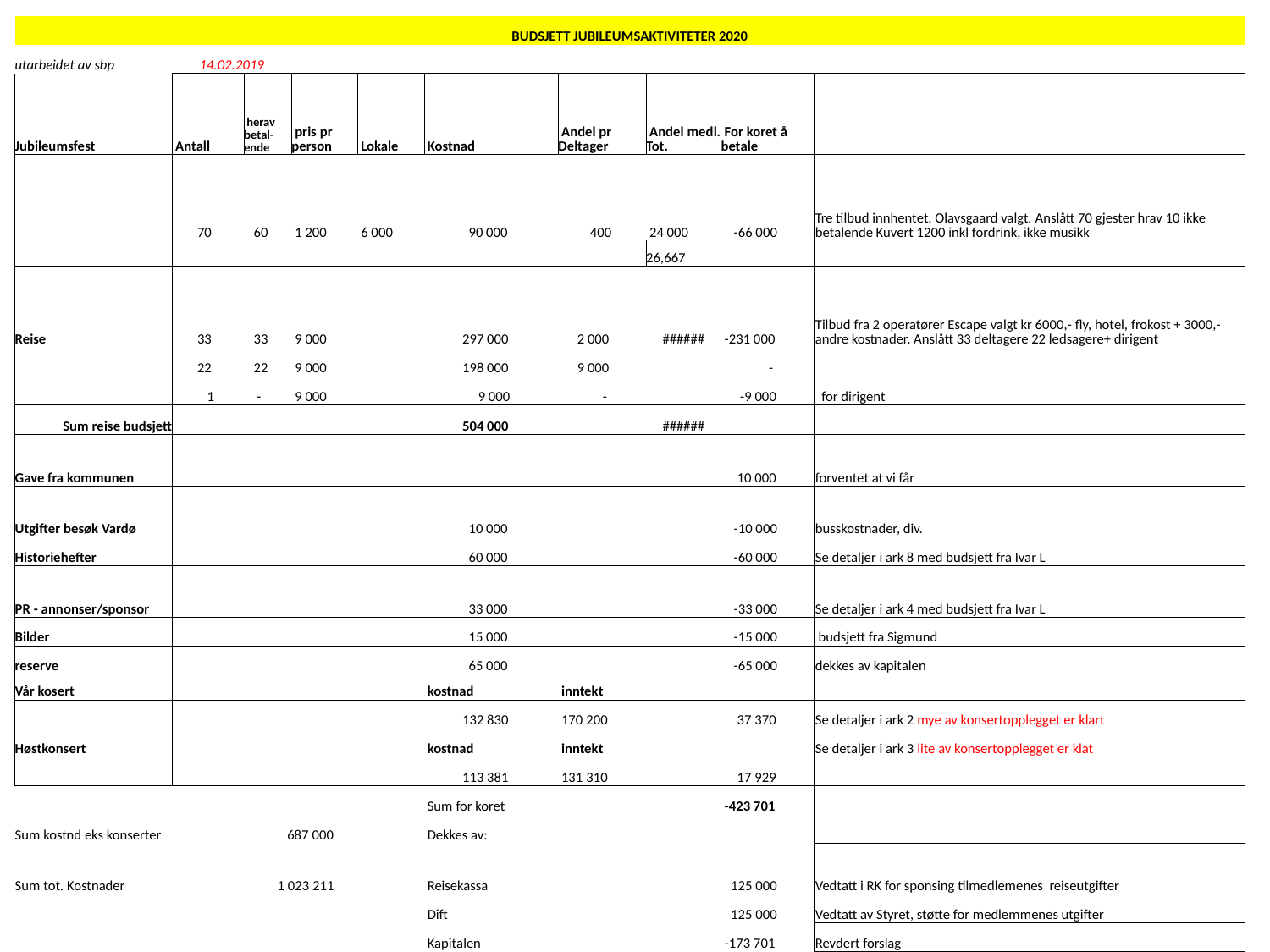

| BUDSJETT JUBILEUMSAKTIVITETER 2020 |  |  |  |  |  |  |  |  |  |
| --- | --- | --- | --- | --- | --- | --- | --- | --- | --- |
| utarbeidet av sbp | 14.02.2019 |  |  |  |  |  |  |  |  |
| Jubileumsfest | Antall | herav betal-ende | pris pr person | Lokale | Kostnad | Andel pr Deltager | Andel medl. Tot. | For koret å betale |  |
|  | 70 | 60 | 1 200 | 6 000 | 90 000 | 400 | 24 000 | -66 000 | Tre tilbud innhentet. Olavsgaard valgt. Anslått 70 gjester hrav 10 ikke betalende Kuvert 1200 inkl fordrink, ikke musikk |
|  |  |  |  |  |  |  | 26,667 |  |  |
| Reise | 33 | 33 | 9 000 |  | 297 000 | 2 000 | ###### | -231 000 | Tilbud fra 2 operatører Escape valgt kr 6000,- fly, hotel, frokost + 3000,- andre kostnader. Anslått 33 deltagere 22 ledsagere+ dirigent |
|  | 22 | 22 | 9 000 |  | 198 000 | 9 000 |  | - |  |
|  | 1 | - | 9 000 |  | 9 000 | - |  | -9 000 | for dirigent |
| Sum reise budsjett |  |  |  |  | 504 000 |  | ###### |  |  |
| Gave fra kommunen |  |  |  |  |  |  |  | 10 000 | forventet at vi får |
| Utgifter besøk Vardø |  |  |  |  | 10 000 |  |  | -10 000 | busskostnader, div. |
| Historiehefter |  |  |  |  | 60 000 |  |  | -60 000 | Se detaljer i ark 8 med budsjett fra Ivar L |
| PR - annonser/sponsor |  |  |  |  | 33 000 |  |  | -33 000 | Se detaljer i ark 4 med budsjett fra Ivar L |
| Bilder |  |  |  |  | 15 000 |  |  | -15 000 | budsjett fra Sigmund |
| reserve |  |  |  |  | 65 000 |  |  | -65 000 | dekkes av kapitalen |
| Vår kosert |  |  |  |  | kostnad | inntekt |  |  |  |
|  |  |  |  |  | 132 830 | 170 200 |  | 37 370 | Se detaljer i ark 2 mye av konsertopplegget er klart |
| Høstkonsert |  |  |  |  | kostnad | inntekt |  |  | Se detaljer i ark 3 lite av konsertopplegget er klat |
|  |  |  |  |  | 113 381 | 131 310 |  | 17 929 |  |
|  |  |  |  |  | Sum for koret |  |  | -423 701 |  |
| Sum kostnd eks konserter |  | 687 000 |  |  | Dekkes av: |  |  |  |  |
| Sum tot. Kostnader |  | 1 023 211 |  |  | Reisekassa |  |  | 125 000 | Vedtatt i RK for sponsing tilmedlemenes reiseutgifter |
|  |  |  |  |  | Dift |  |  | 125 000 | Vedtatt av Styret, støtte for medlemmenes utgifter |
|  |  |  |  |  | Kapitalen |  |  | -173 701 | Revdert forslag |